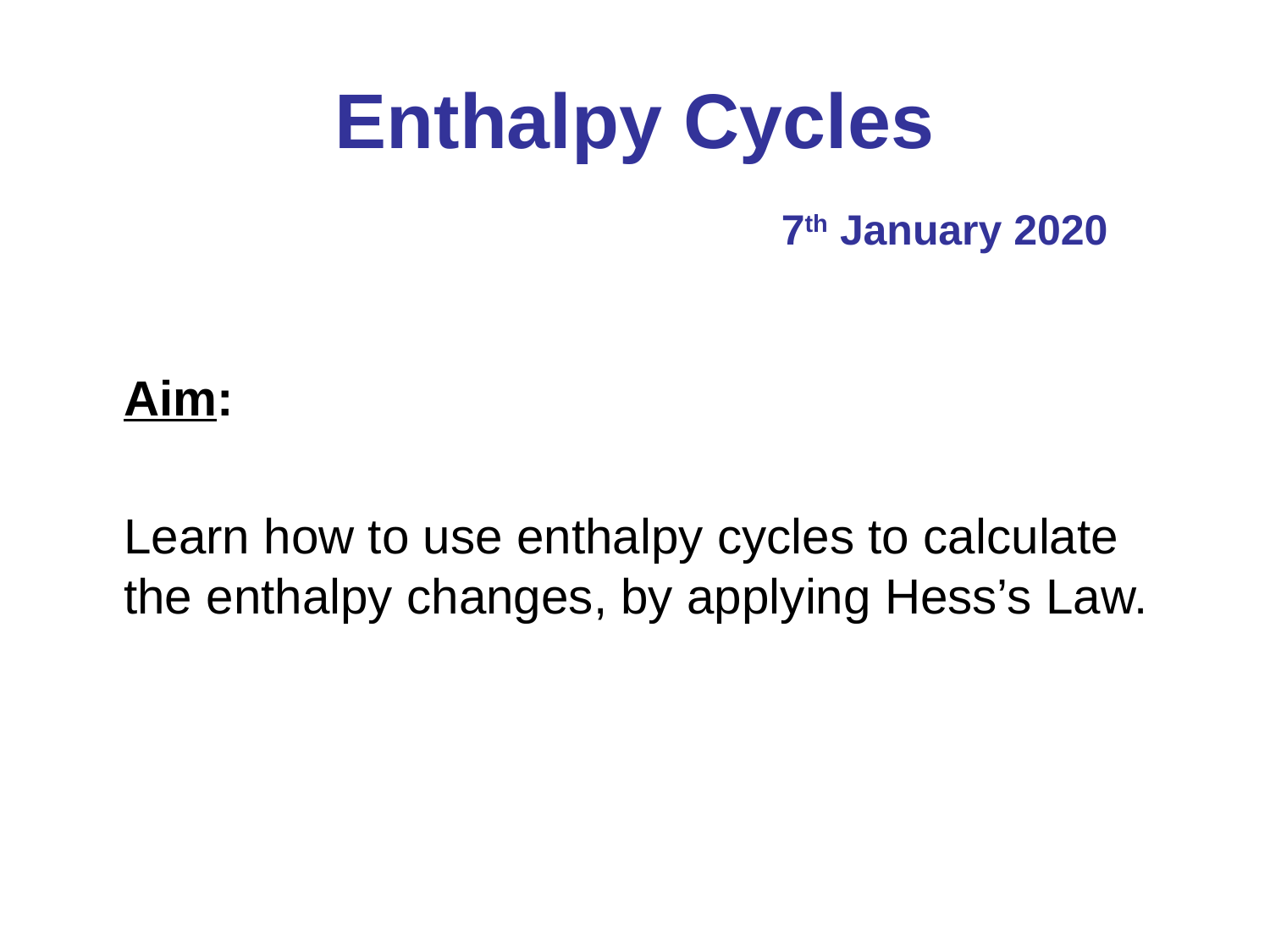

# Enthalpy Cycles
7th January 2020

	Aim:

	Learn how to use enthalpy cycles to calculate the enthalpy changes, by applying Hess’s Law.